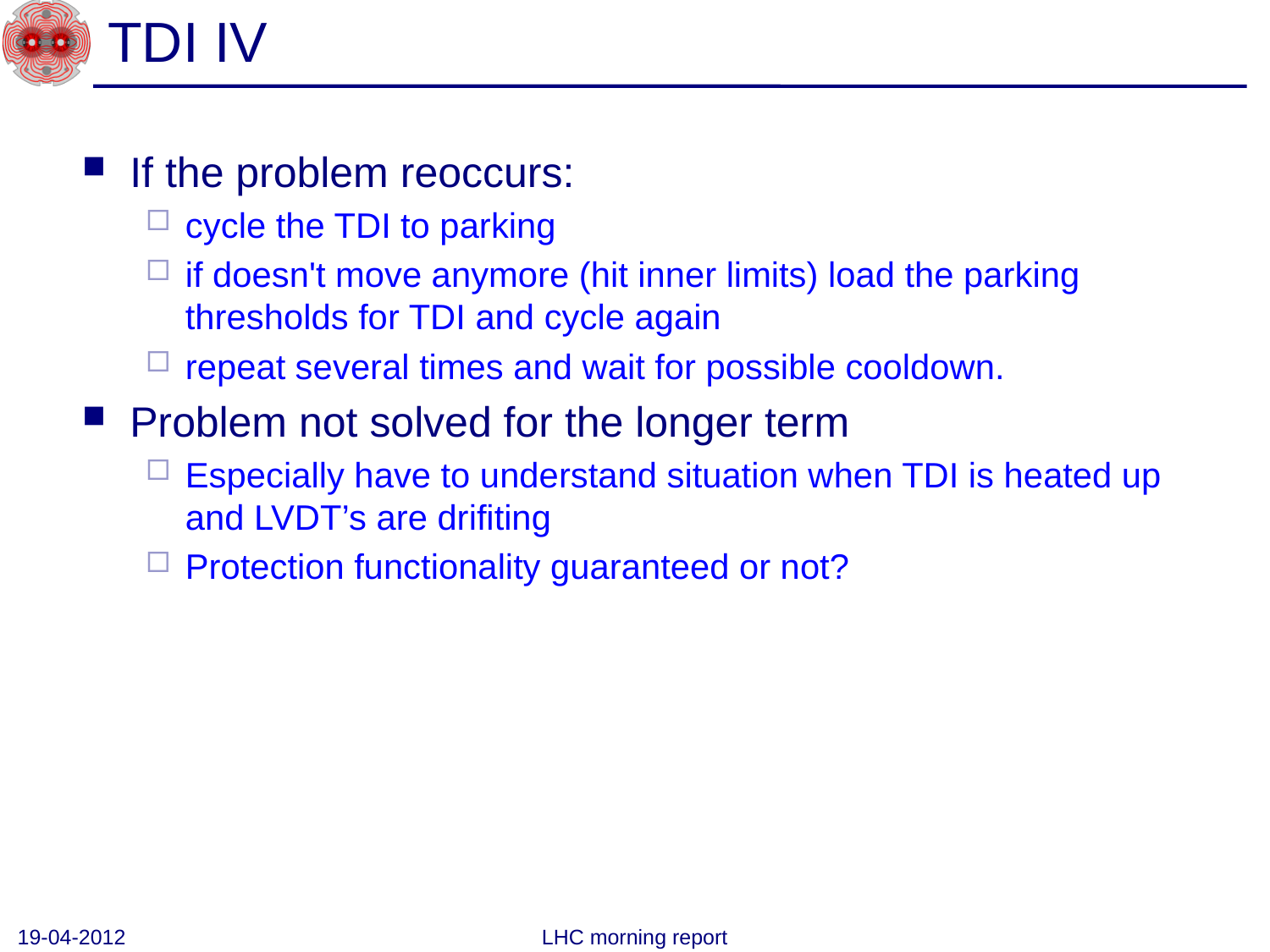

# TDI IV
If the problem reoccurs:
cycle the TDI to parking
if doesn't move anymore (hit inner limits) load the parking thresholds for TDI and cycle again
repeat several times and wait for possible cooldown.
Problem not solved for the longer term
Especially have to understand situation when TDI is heated up and LVDT’s are drifiting
Protection functionality guaranteed or not?
19-04-2012
LHC morning report